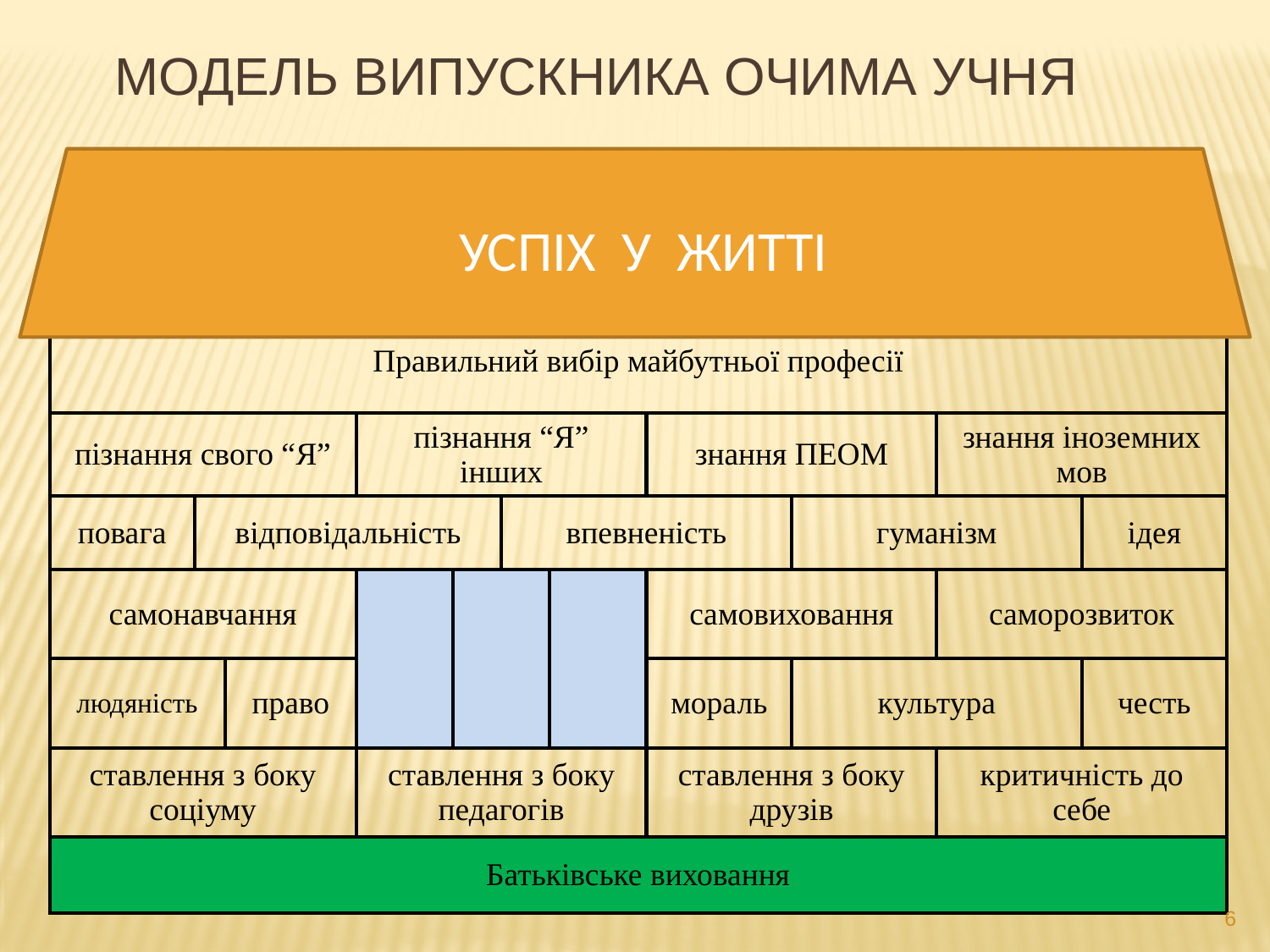

Модель випускника очима учня

УСПІХ  У  ЖИТТІ
| Правильний вибір майбутньої професії |  |  |  |  |  |  |  |  |  |  |
| --- | --- | --- | --- | --- | --- | --- | --- | --- | --- | --- |
| пізнання свого “Я” |  |  | пізнання “Я” інших |  |  |  | знання ПЕОМ |  | знання іноземних мов |  |
| повага | відповідальність |  |  |  | впевненість |  |  | гуманізм |  | ідея |
| самонавчання |  |  |  |  |  |  | самовиховання |  | саморозвиток |  |
| людяність |  | право |  |  |  |  | мораль | культура |  | честь |
| ставлення з боку соціуму |  |  | ставлення з боку педагогів |  |  |  | ставлення з боку друзів |  | критичність до себе |  |
| Батьківське виховання |  |  |  |  |  |  |  |  |  |  |
6